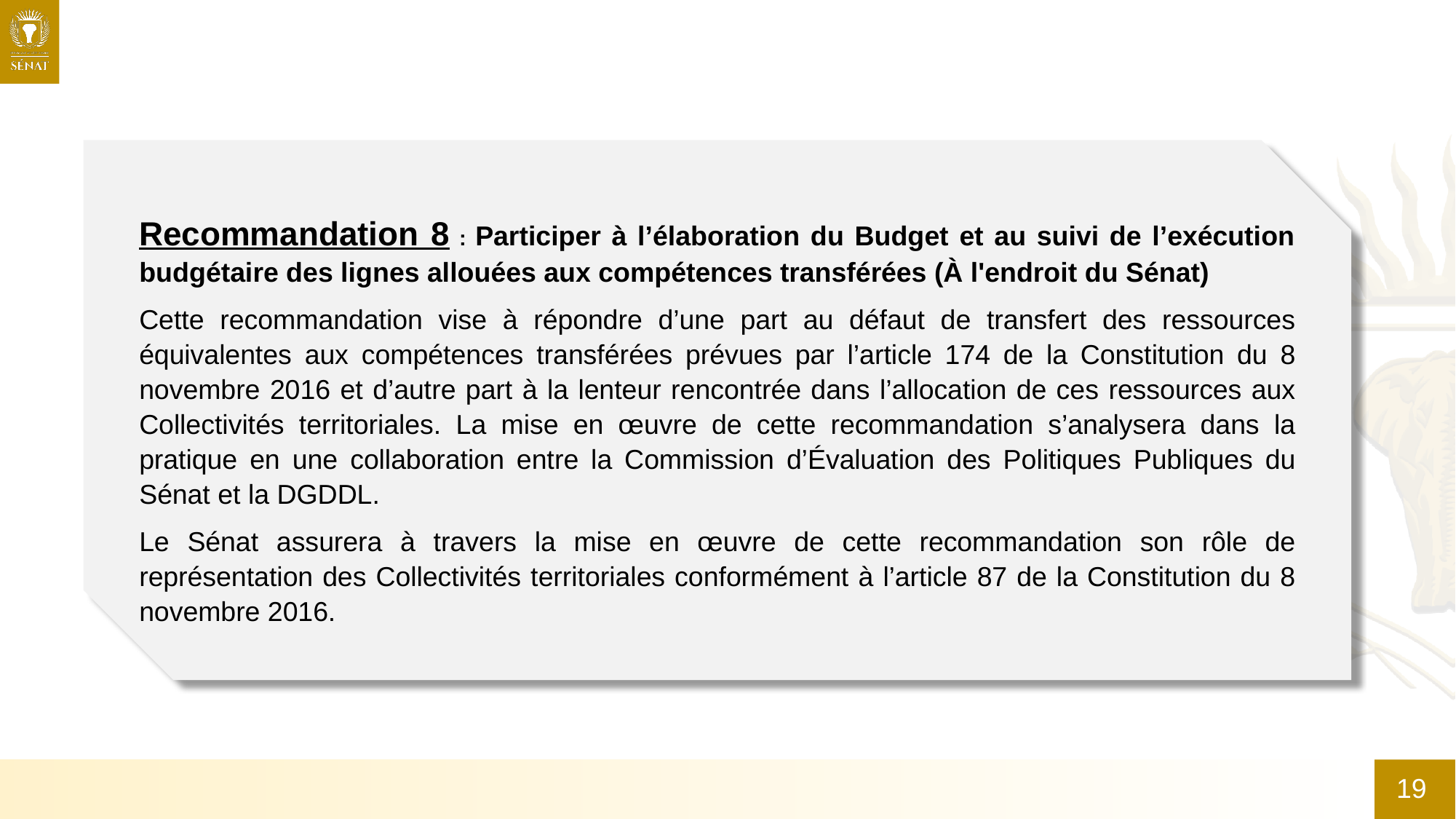

Recommandation 8 : Participer à l’élaboration du Budget et au suivi de l’exécution budgétaire des lignes allouées aux compétences transférées (À l'endroit du Sénat)
Cette recommandation vise à répondre d’une part au défaut de transfert des ressources équivalentes aux compétences transférées prévues par l’article 174 de la Constitution du 8 novembre 2016 et d’autre part à la lenteur rencontrée dans l’allocation de ces ressources aux Collectivités territoriales. La mise en œuvre de cette recommandation s’analysera dans la pratique en une collaboration entre la Commission d’Évaluation des Politiques Publiques du Sénat et la DGDDL.
Le Sénat assurera à travers la mise en œuvre de cette recommandation son rôle de représentation des Collectivités territoriales conformément à l’article 87 de la Constitution du 8 novembre 2016.

19